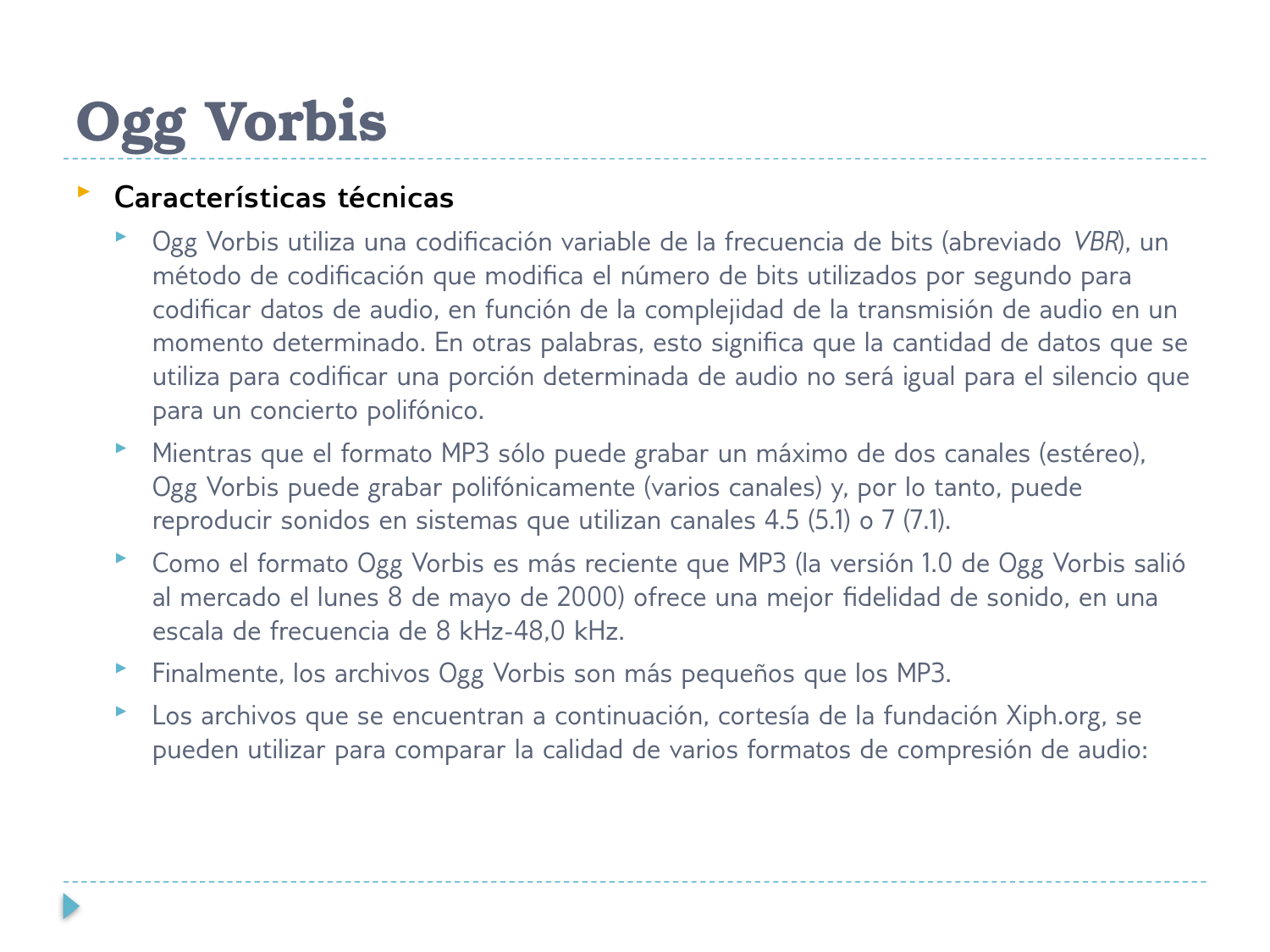

# Ogg Vorbis
Características técnicas
Ogg Vorbis utiliza una codificación variable de la frecuencia de bits (abreviado VBR), un método de codificación que modifica el número de bits utilizados por segundo para codificar datos de audio, en función de la complejidad de la transmisión de audio en un momento determinado. En otras palabras, esto significa que la cantidad de datos que se utiliza para codificar una porción determinada de audio no será igual para el silencio que para un concierto polifónico.
Mientras que el formato MP3 sólo puede grabar un máximo de dos canales (estéreo), Ogg Vorbis puede grabar polifónicamente (varios canales) y, por lo tanto, puede reproducir sonidos en sistemas que utilizan canales 4.5 (5.1) o 7 (7.1).
Como el formato Ogg Vorbis es más reciente que MP3 (la versión 1.0 de Ogg Vorbis salió al mercado el lunes 8 de mayo de 2000) ofrece una mejor fidelidad de sonido, en una escala de frecuencia de 8 kHz-48,0 kHz.
Finalmente, los archivos Ogg Vorbis son más pequeños que los MP3.
Los archivos que se encuentran a continuación, cortesía de la fundación Xiph.org, se pueden utilizar para comparar la calidad de varios formatos de compresión de audio: